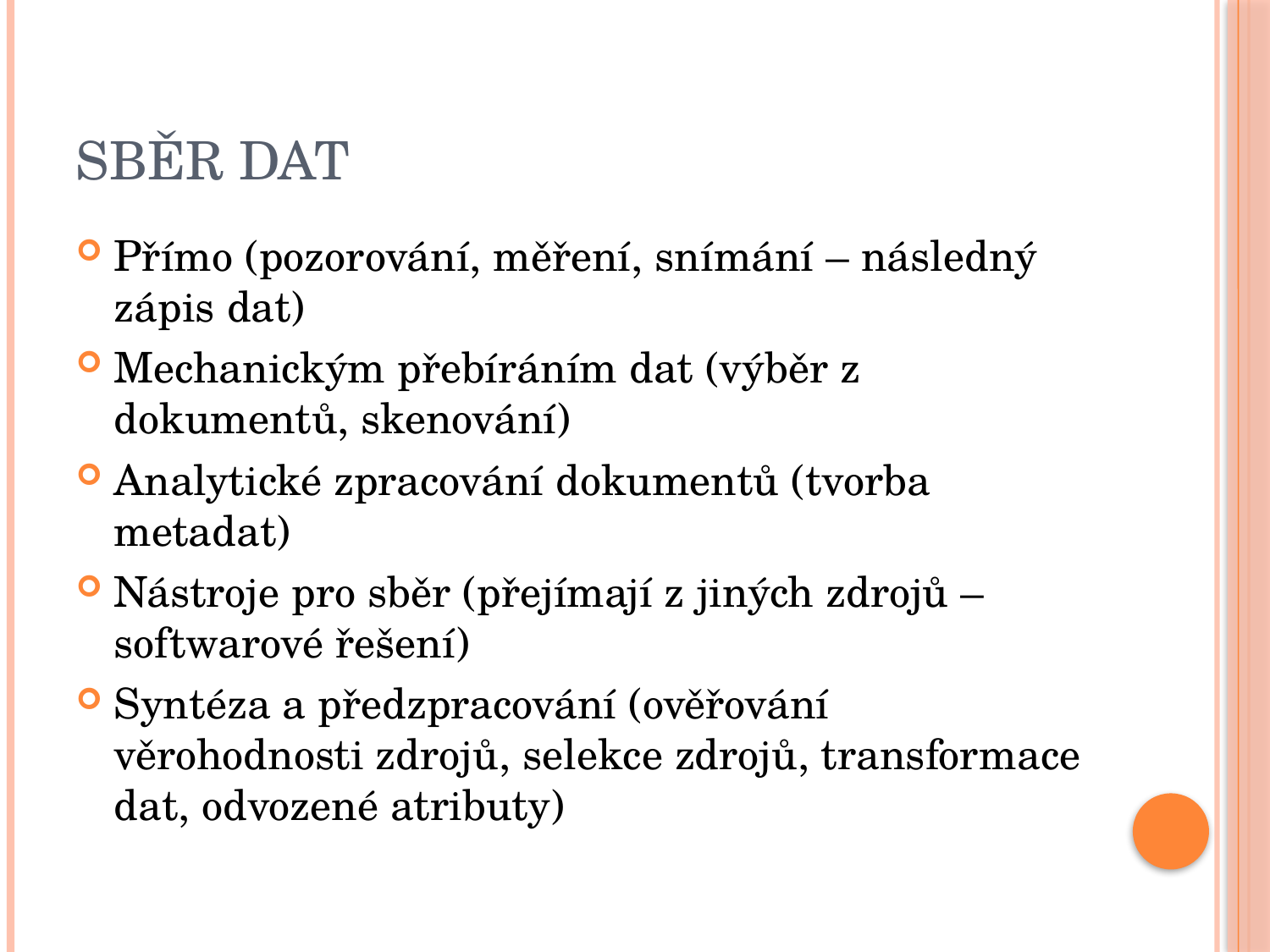

# Sběr dat
Přímo (pozorování, měření, snímání – následný zápis dat)
Mechanickým přebíráním dat (výběr z dokumentů, skenování)
Analytické zpracování dokumentů (tvorba metadat)
Nástroje pro sběr (přejímají z jiných zdrojů – softwarové řešení)
Syntéza a předzpracování (ověřování věrohodnosti zdrojů, selekce zdrojů, transformace dat, odvozené atributy)